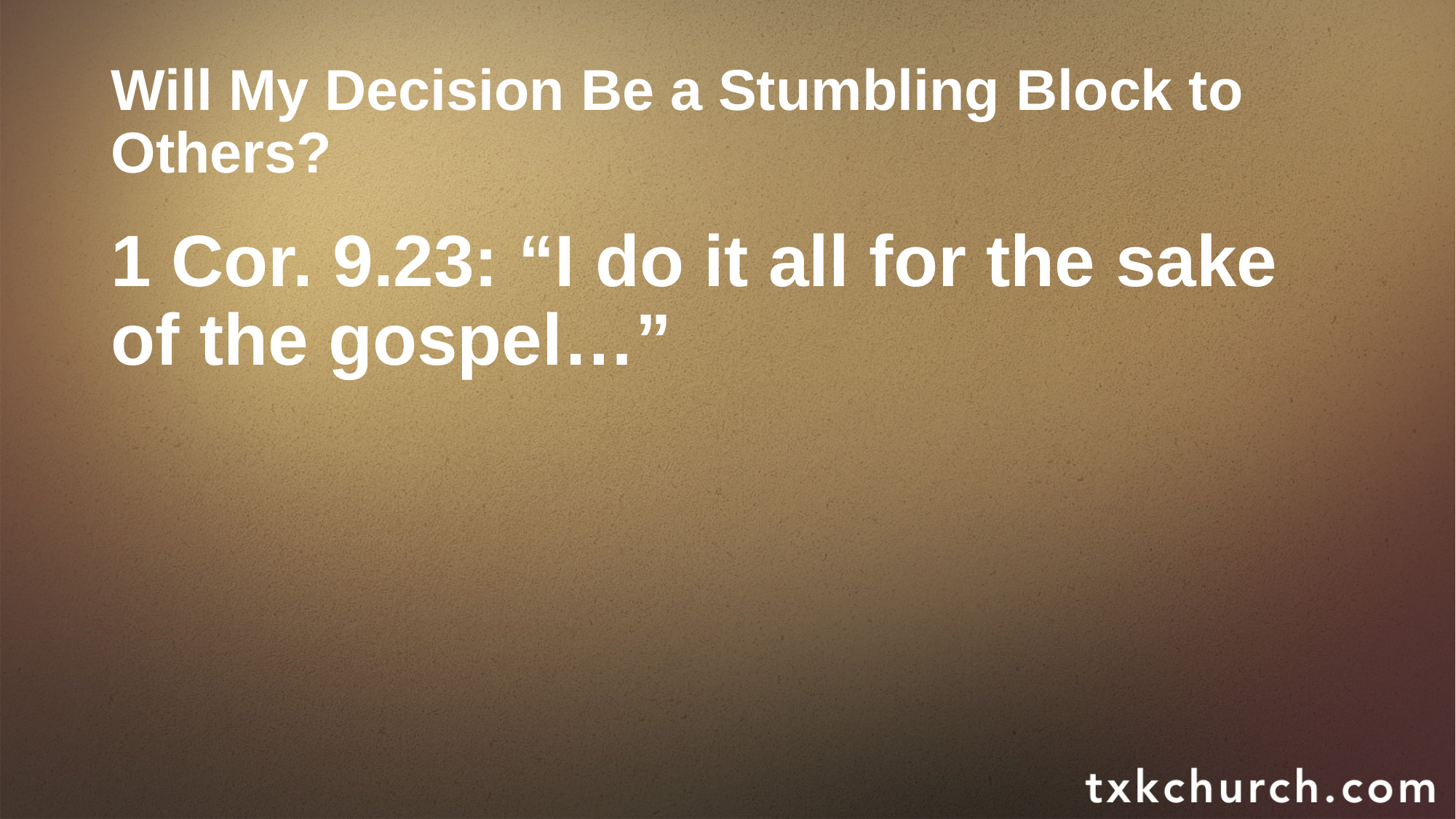

# Will My Decision Be a Stumbling Block to Others?
1 Cor. 9.23: “I do it all for the sake of the gospel…”